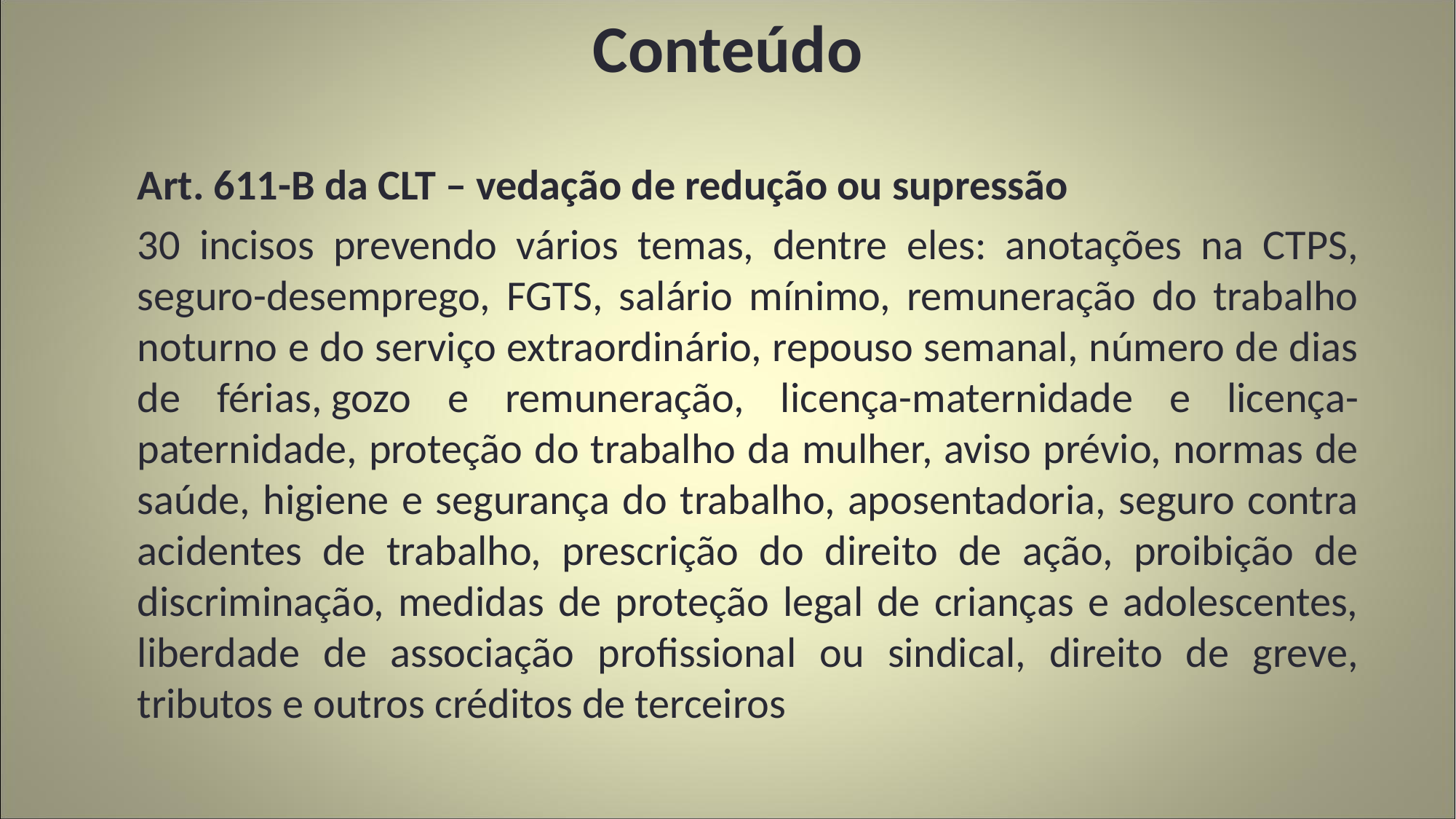

# Conteúdo

Art. 611-B da CLT – vedação de redução ou supressão
30 incisos prevendo vários temas, dentre eles: anotações na CTPS, seguro-desemprego, FGTS, salário mínimo, remuneração do trabalho noturno e do serviço extraordinário, repouso semanal, número de dias de férias, gozo e remuneração, licença-maternidade e licença-paternidade, proteção do trabalho da mulher, aviso prévio, normas de saúde, higiene e segurança do trabalho, aposentadoria, seguro contra acidentes de trabalho, prescrição do direito de ação, proibição de discriminação, medidas de proteção legal de crianças e adolescentes, liberdade de associação profissional ou sindical, direito de greve, tributos e outros créditos de terceiros